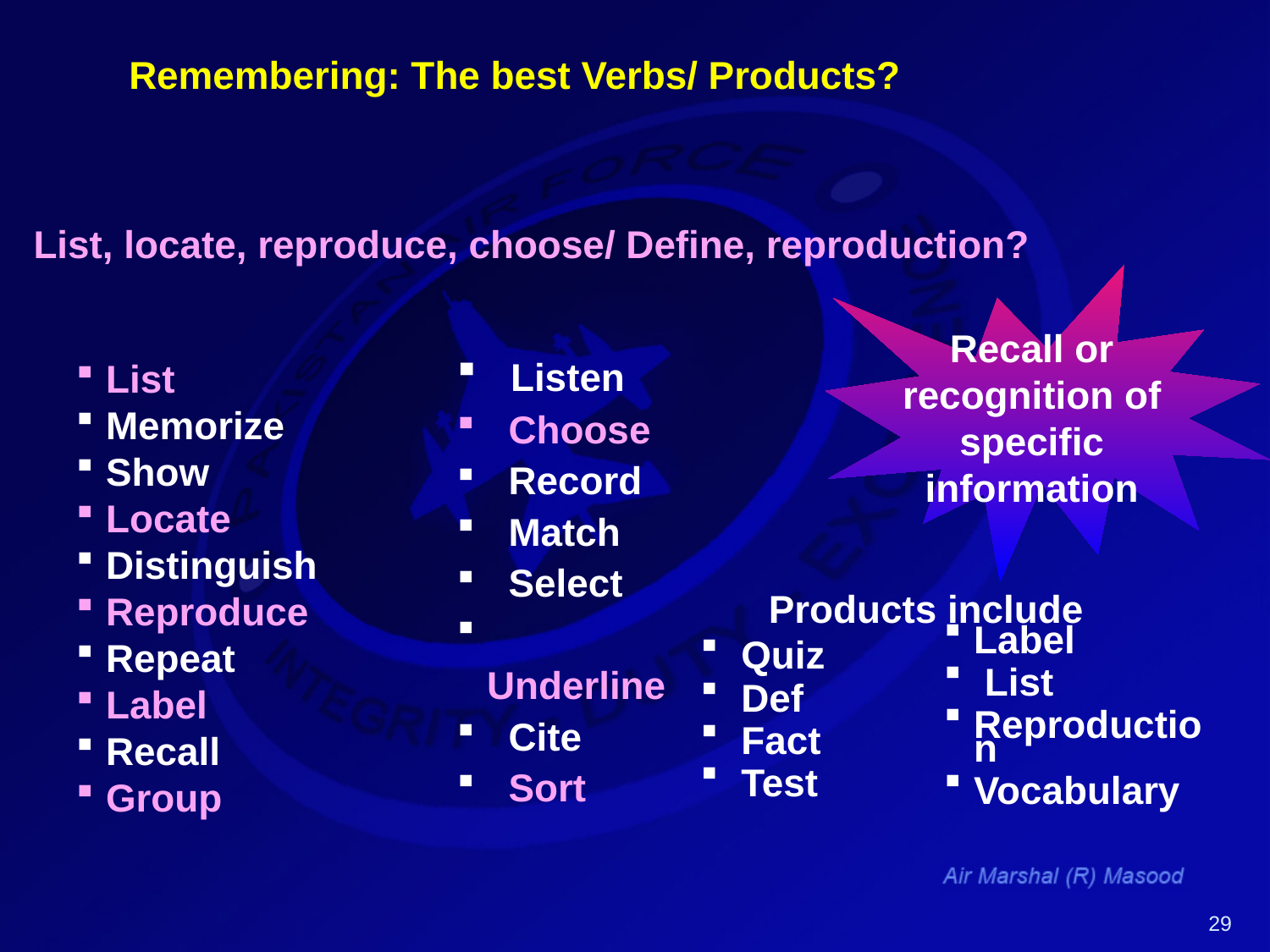

# Remembering: The best Verbs/ Products?
List, locate, reproduce, choose/ Define, reproduction?

Recall or recognition of specific information
  Listen
  Choose
  Record
  Match
  Select
  Underline
  Cite
  Sort

List
Memorize
Show
Locate
Distinguish
Reproduce
Repeat
Label
Recall
Group

Label
 List
Reproduction
Vocabulary

Products include
 Quiz
 Def
 Fact
 Test

29